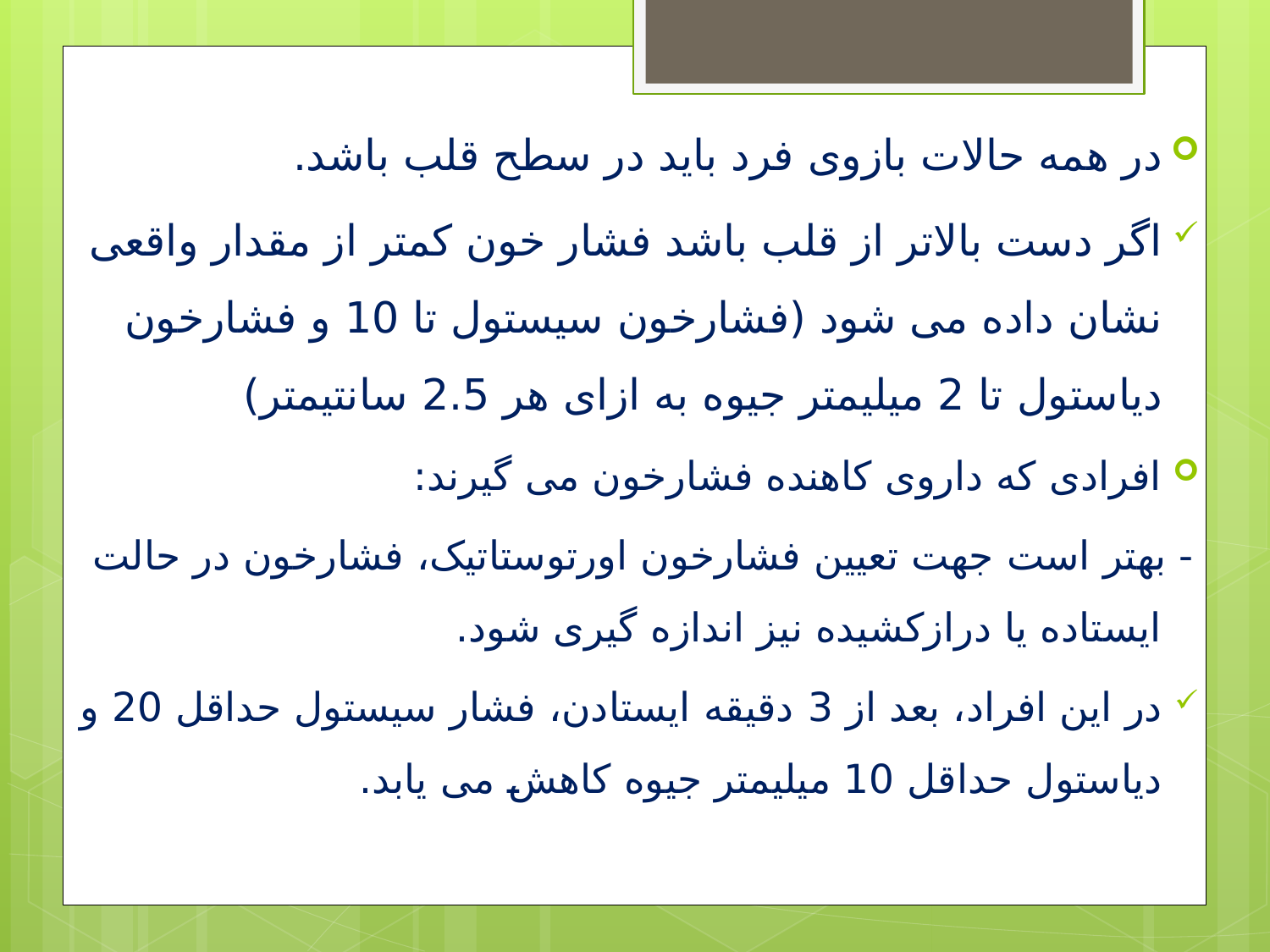

در همه حالات بازوی فرد باید در سطح قلب باشد.
اگر دست بالاتر از قلب باشد فشار خون کمتر از مقدار واقعی نشان داده می شود (فشارخون سیستول تا 10 و فشارخون دیاستول تا 2 میلیمتر جیوه به ازای هر 2.5 سانتیمتر)
افرادی که داروی کاهنده فشارخون می گیرند:
- بهتر است جهت تعیین فشارخون اورتوستاتیک، فشارخون در حالت ایستاده یا درازکشیده نیز اندازه گیری شود.
در این افراد، بعد از 3 دقیقه ایستادن، فشار سیستول حداقل 20 و دیاستول حداقل 10 میلیمتر جیوه کاهش می یابد.